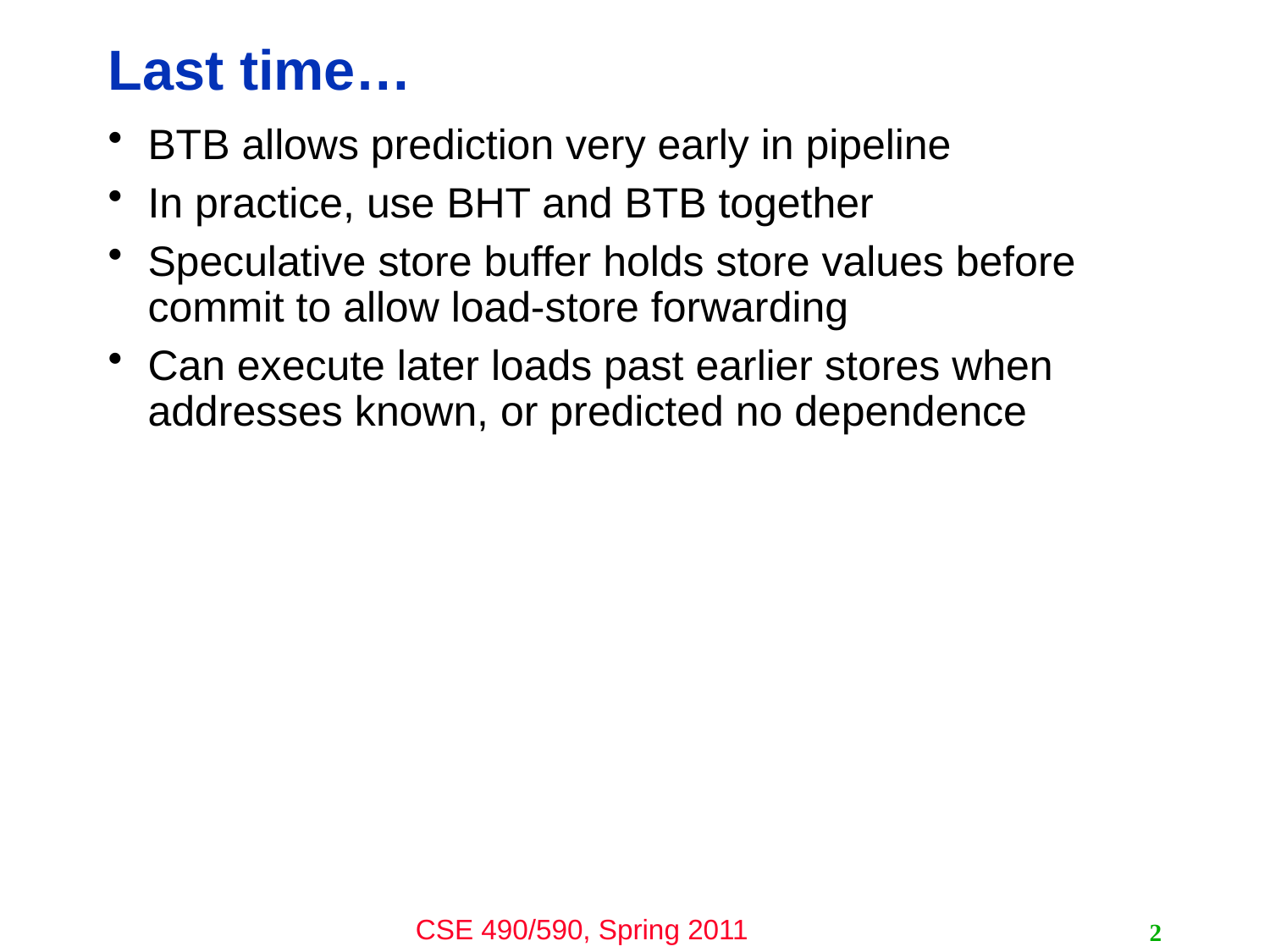

# Last time…
BTB allows prediction very early in pipeline
In practice, use BHT and BTB together
Speculative store buffer holds store values before commit to allow load-store forwarding
Can execute later loads past earlier stores when addresses known, or predicted no dependence
2